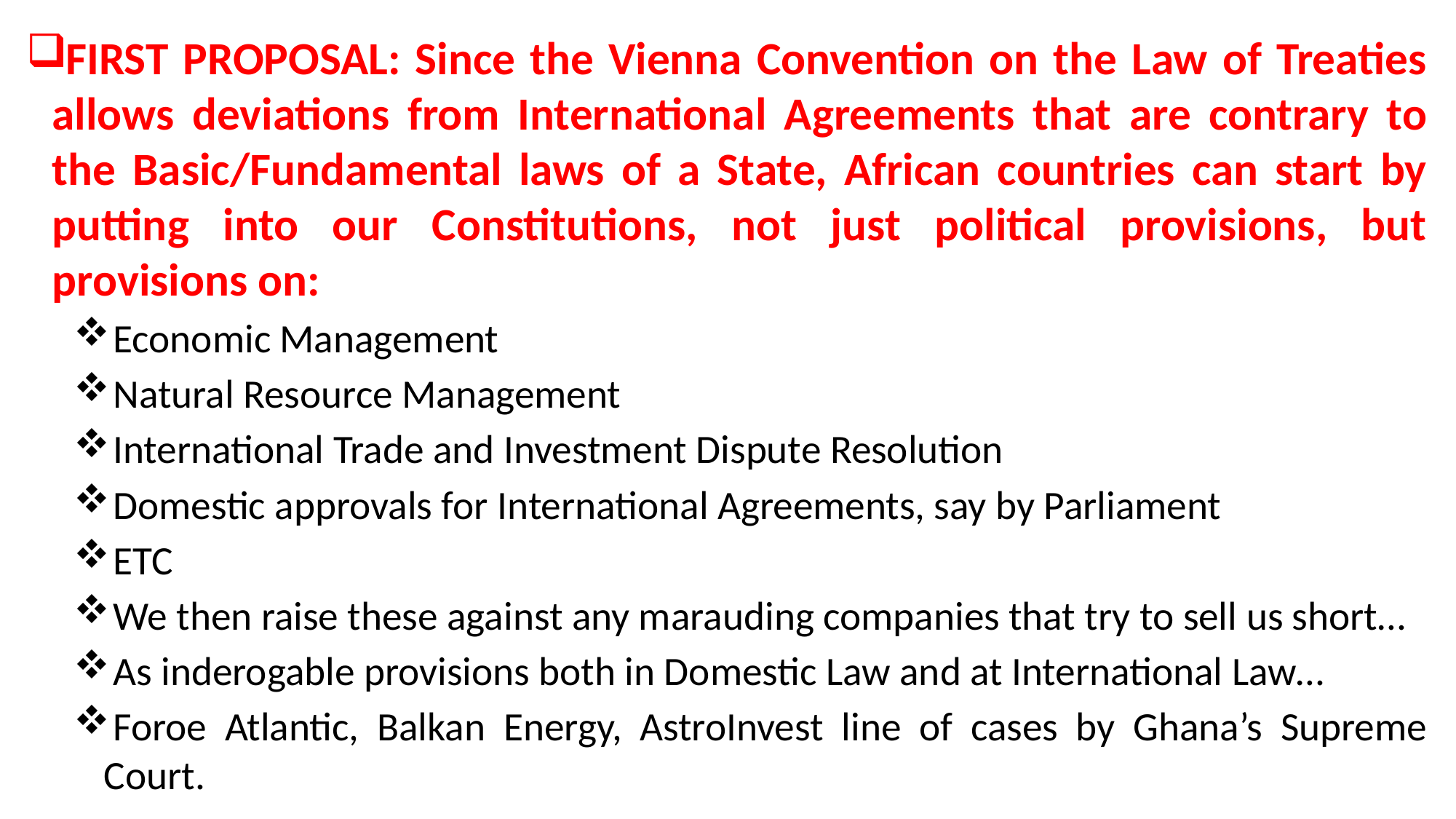

FIRST PROPOSAL: Since the Vienna Convention on the Law of Treaties allows deviations from International Agreements that are contrary to the Basic/Fundamental laws of a State, African countries can start by putting into our Constitutions, not just political provisions, but provisions on:
Economic Management
Natural Resource Management
International Trade and Investment Dispute Resolution
Domestic approvals for International Agreements, say by Parliament
ETC
We then raise these against any marauding companies that try to sell us short…
As inderogable provisions both in Domestic Law and at International Law…
Foroe Atlantic, Balkan Energy, AstroInvest line of cases by Ghana’s Supreme Court.